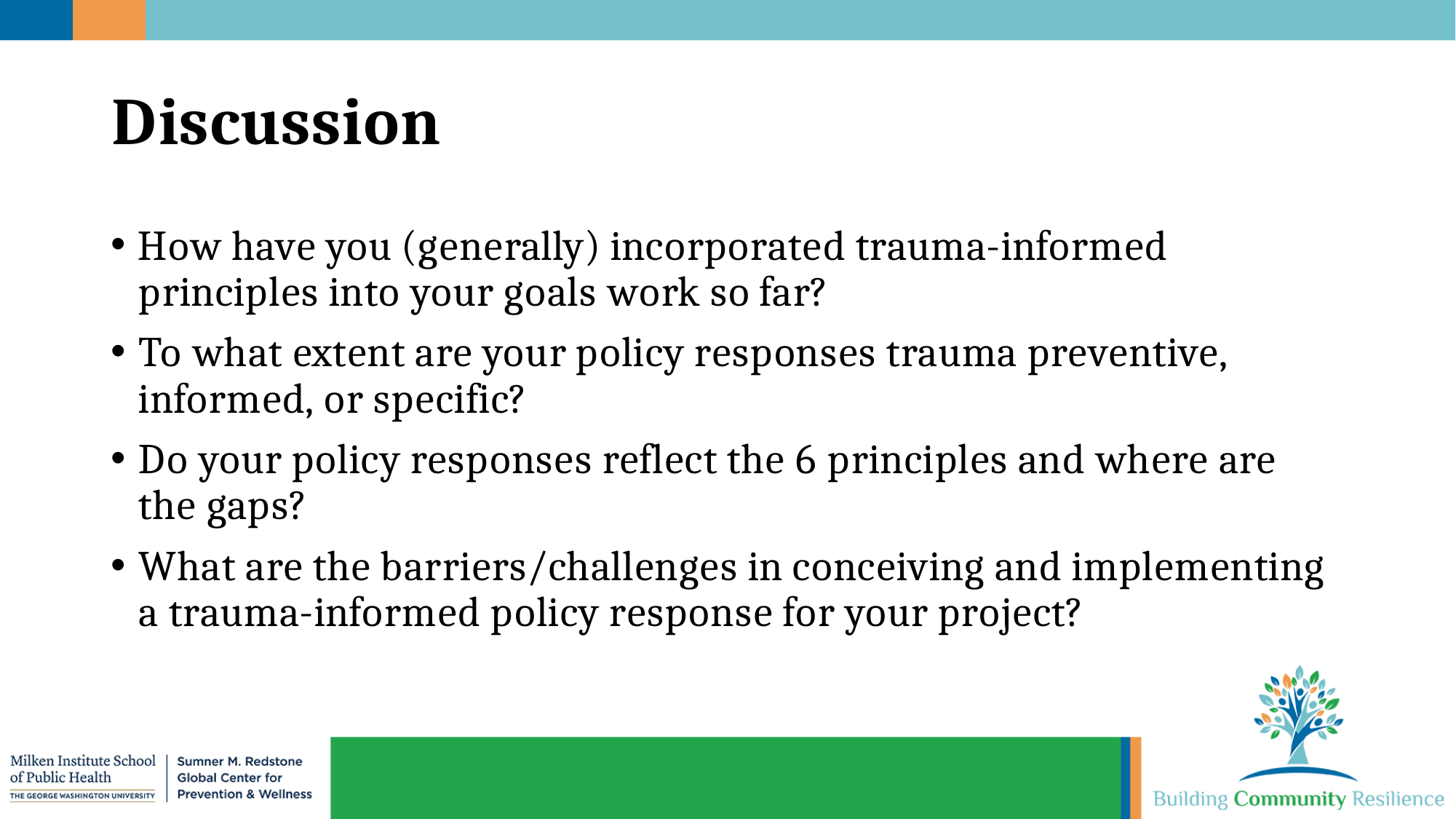

# Discussion
How have you (generally) incorporated trauma-informed principles into your goals work so far?
To what extent are your policy responses trauma preventive, informed, or specific?
Do your policy responses reflect the 6 principles and where are the gaps?
What are the barriers/challenges in conceiving and implementing a trauma-informed policy response for your project?